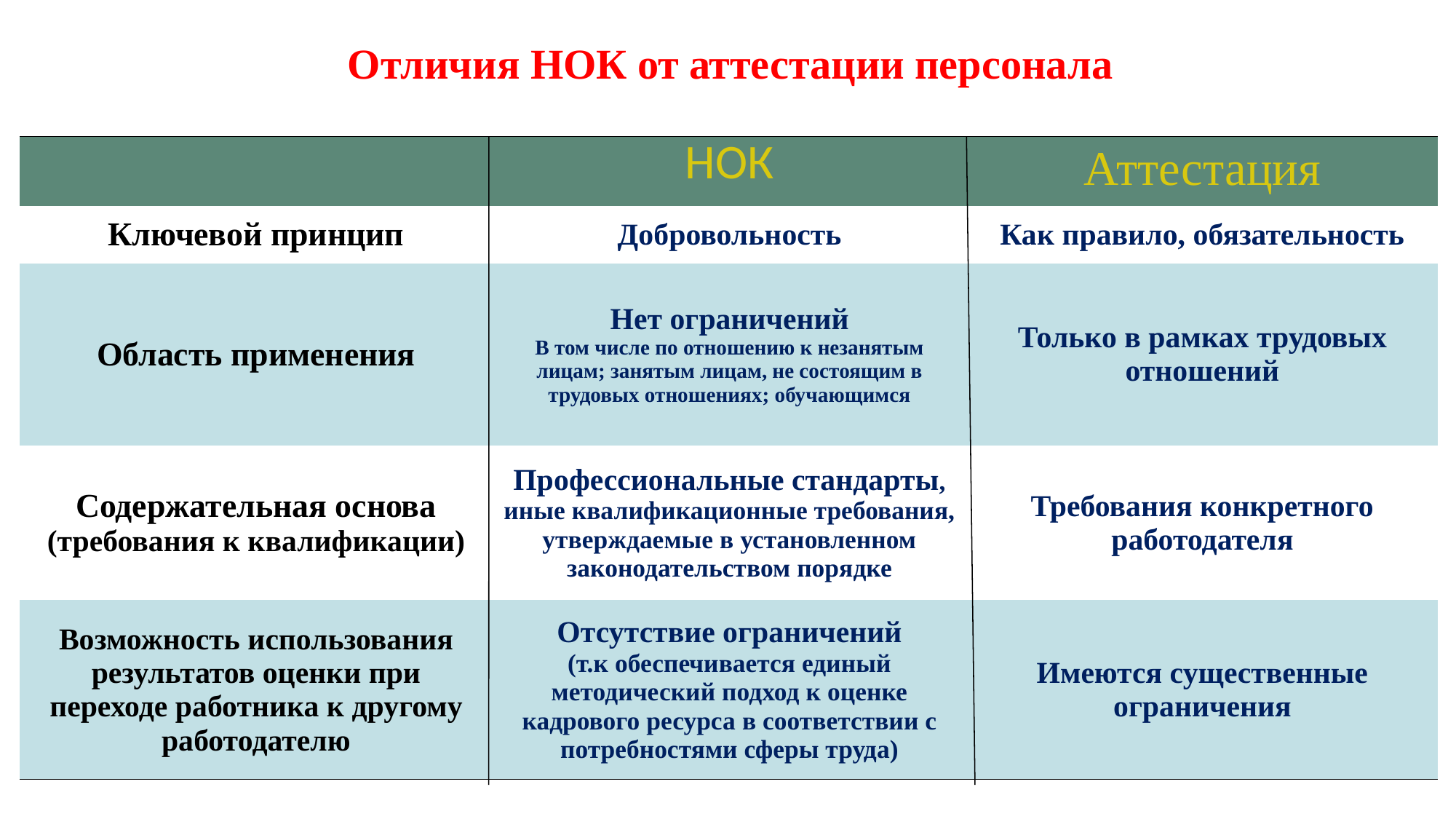

Отличия НОК от аттестации персонала
|  | НОК | Аттестация |
| --- | --- | --- |
| Ключевой принцип | Добровольность | Как правило, обязательность |
| Область применения | Нет ограничений В том числе по отношению к незанятым лицам; занятым лицам, не состоящим в трудовых отношениях; обучающимся | Только в рамках трудовых отношений |
| Содержательная основа (требования к квалификации) | Профессиональные стандарты, иные квалификационные требования, утверждаемые в установленном законодательством порядке | Требования конкретного работодателя |
| Возможность использования результатов оценки при переходе работника к другому работодателю | Отсутствие ограничений (т.к обеспечивается единый методический подход к оценке кадрового ресурса в соответствии с потребностями сферы труда) | Имеются существенные ограничения |